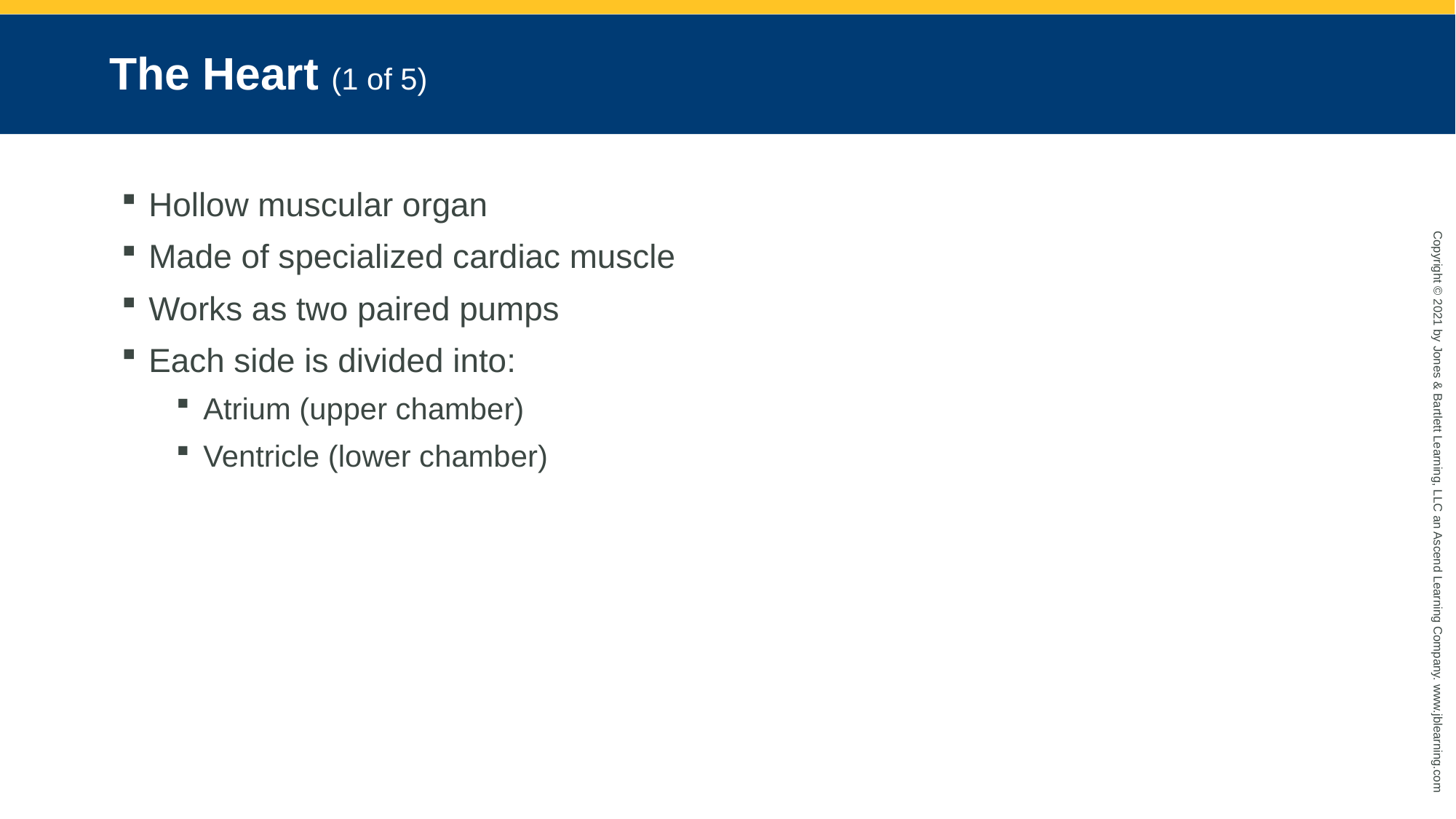

# The Heart (1 of 5)
Hollow muscular organ
Made of specialized cardiac muscle
Works as two paired pumps
Each side is divided into:
Atrium (upper chamber)
Ventricle (lower chamber)